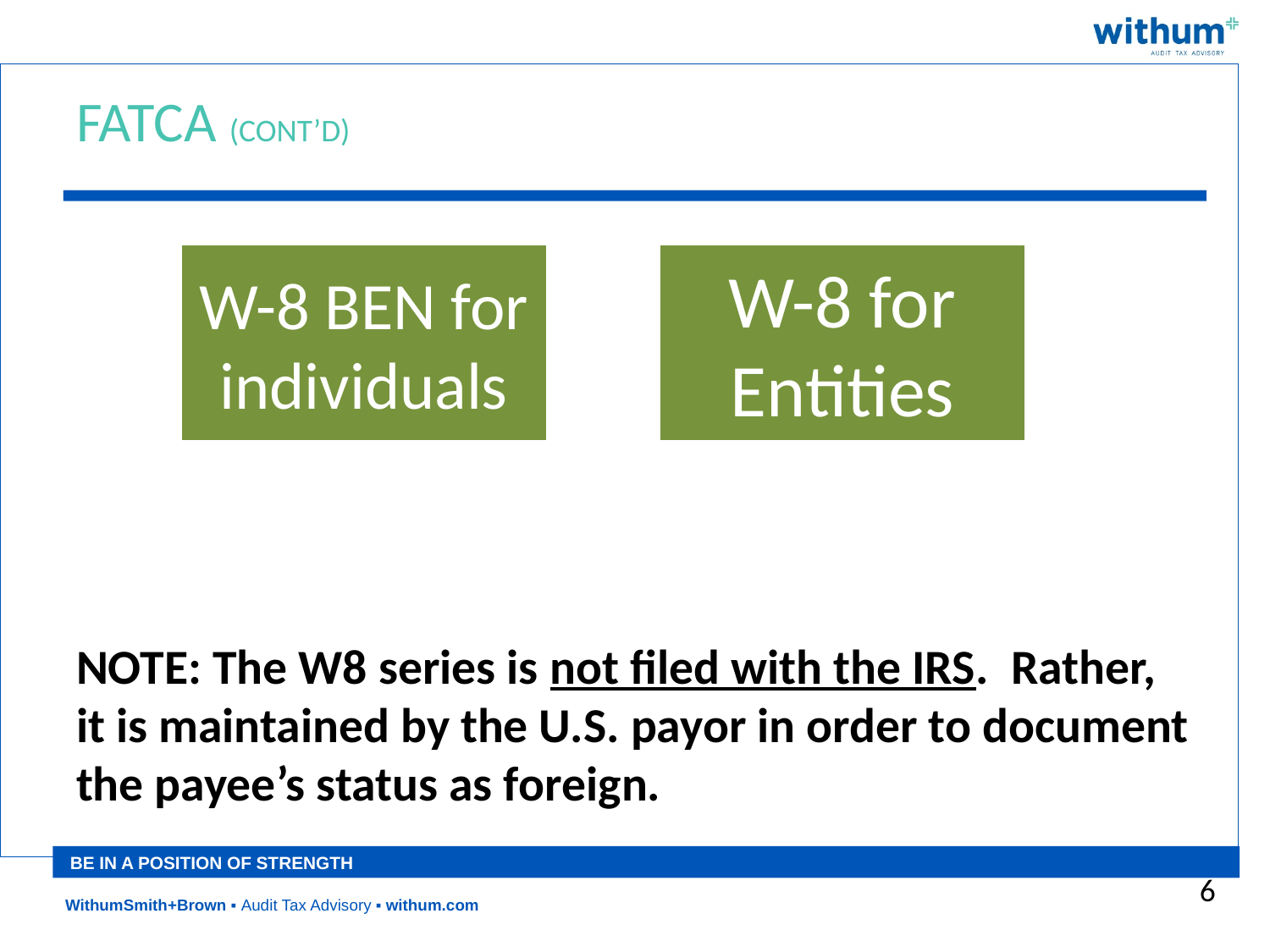

# Fatca (cont’d)
W-8 BEN for individuals
W-8 for Entities

NOTE: The W8 series is not filed with the IRS.  Rather, it is maintained by the U.S. payor in order to document the payee’s status as foreign.

6